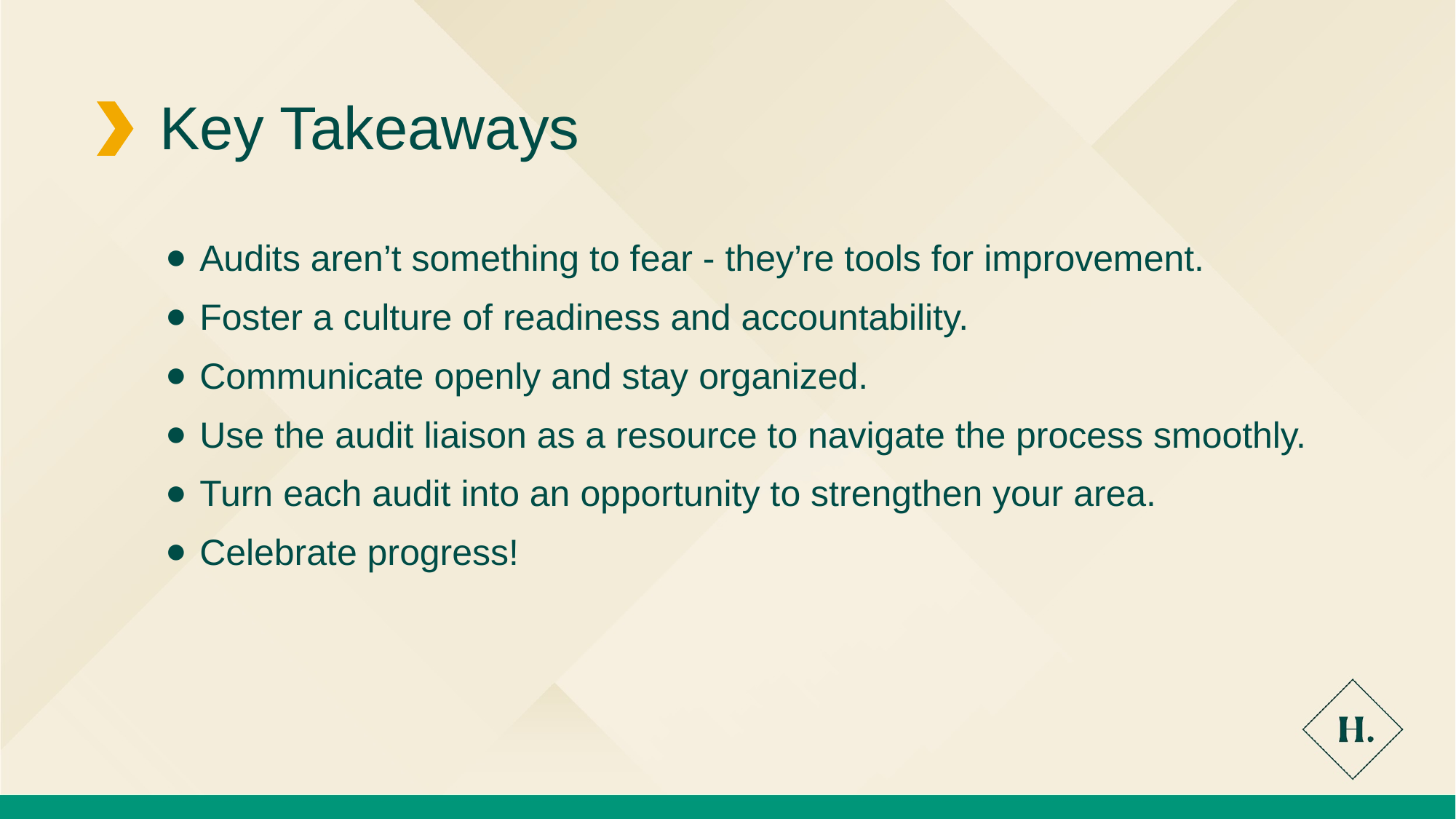

Key Takeaways

Audits aren’t something to fear - they’re tools for improvement.
Foster a culture of readiness and accountability.
Communicate openly and stay organized.
Use the audit liaison as a resource to navigate the process smoothly.
Turn each audit into an opportunity to strengthen your area.
Celebrate progress!